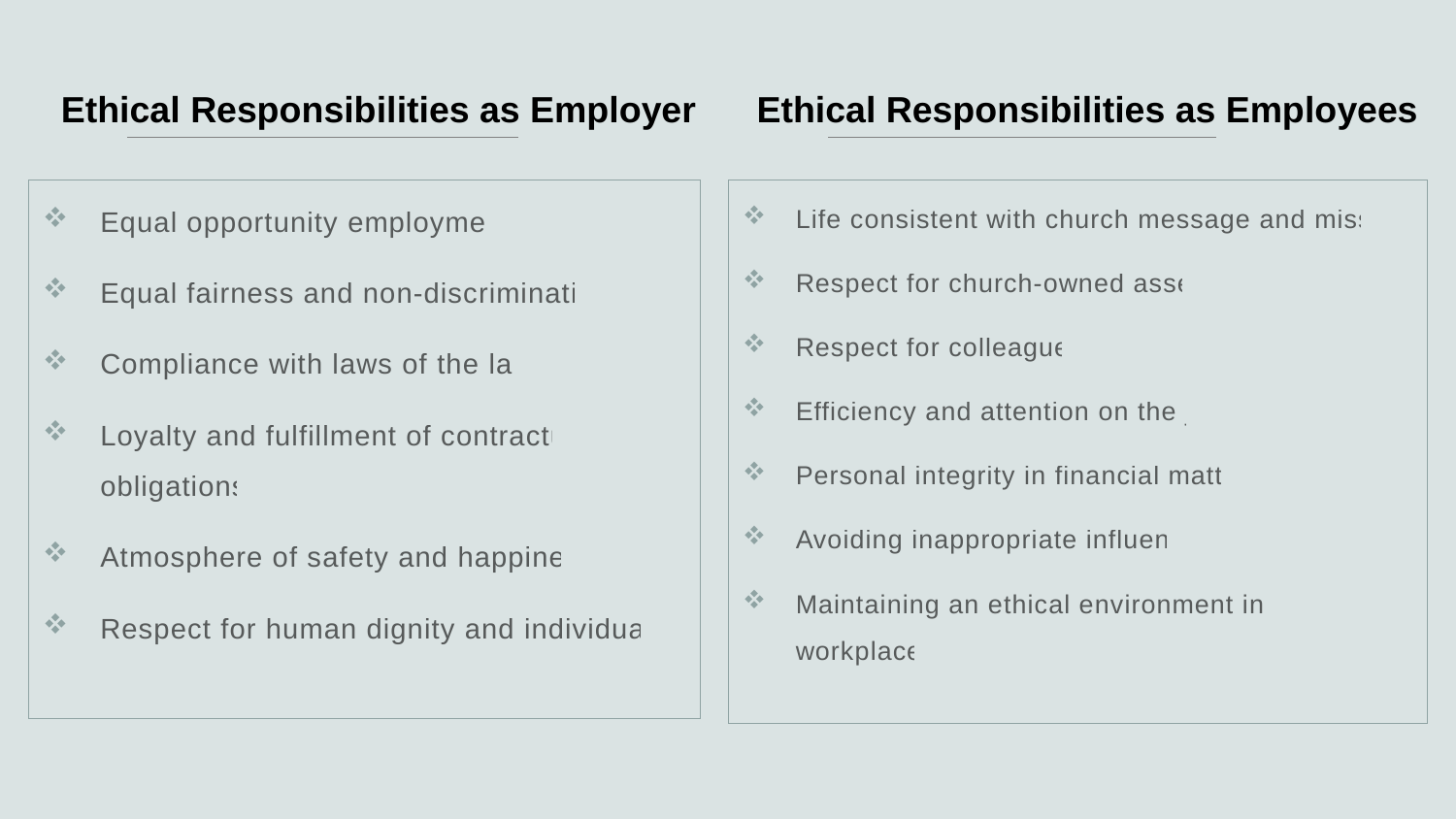

Ethical Responsibilities as Employer
Ethical Responsibilities as Employees
Equal opportunity employment
Equal fairness and non-discrimination
Compliance with laws of the land
Loyalty and fulfillment of contractual obligations
Atmosphere of safety and happiness
Respect for human dignity and individuality

Life consistent with church message and mission
Respect for church-owned assets
Respect for colleagues
Efficiency and attention on the job
Personal integrity in financial matters
Avoiding inappropriate influence
Maintaining an ethical environment in the workplace